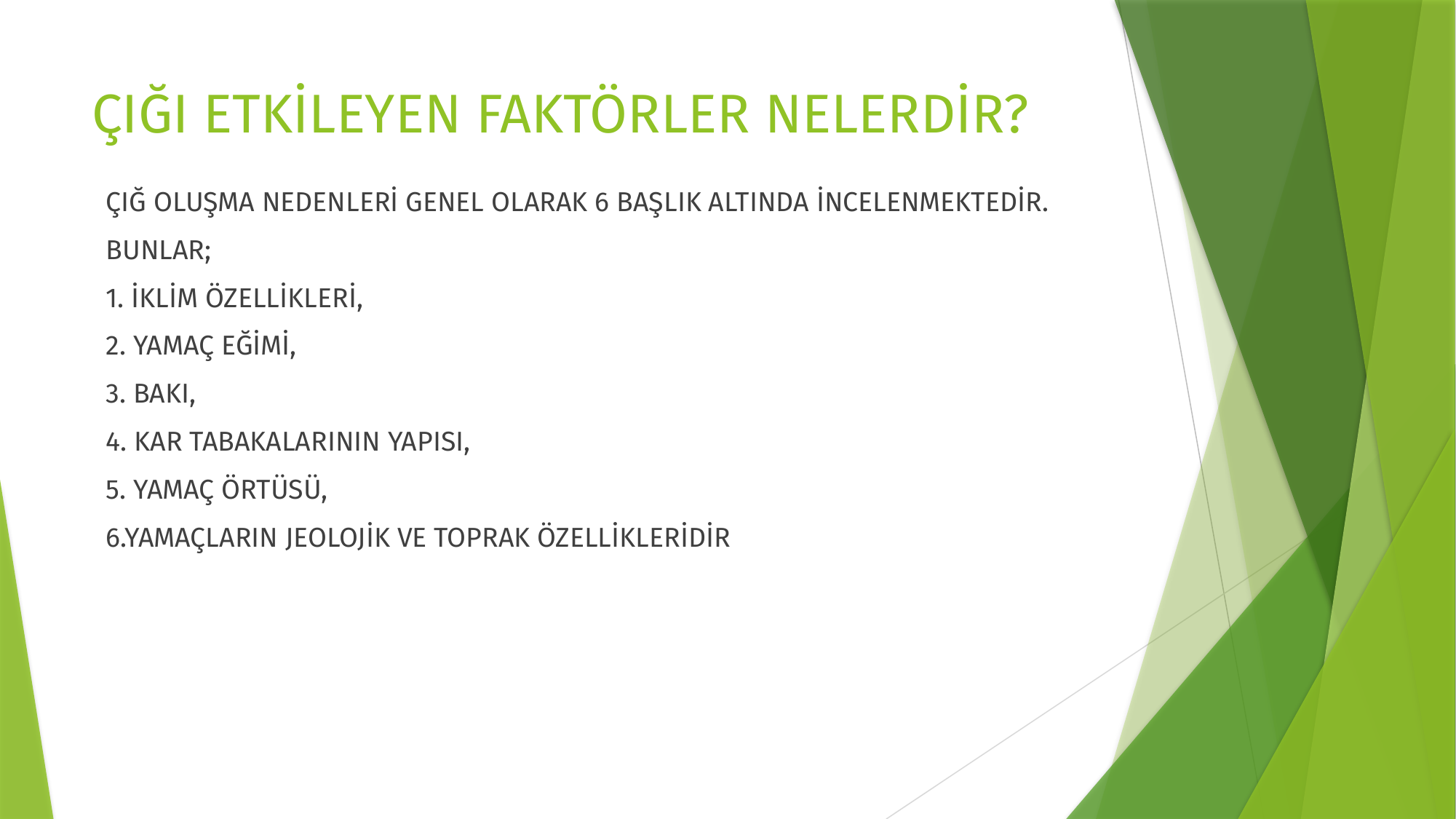

# ÇIĞI ETKİLEYEN FAKTÖRLER NELERDİR?
ÇIĞ OLUŞMA NEDENLERİ GENEL OLARAK 6 BAŞLIK ALTINDA İNCELENMEKTEDİR.
BUNLAR;
1. İKLİM ÖZELLİKLERİ,
2. YAMAÇ EĞİMİ,
3. BAKI,
4. KAR TABAKALARININ YAPISI,
5. YAMAÇ ÖRTÜSÜ,
6.YAMAÇLARIN JEOLOJİK VE TOPRAK ÖZELLİKLERİDİR